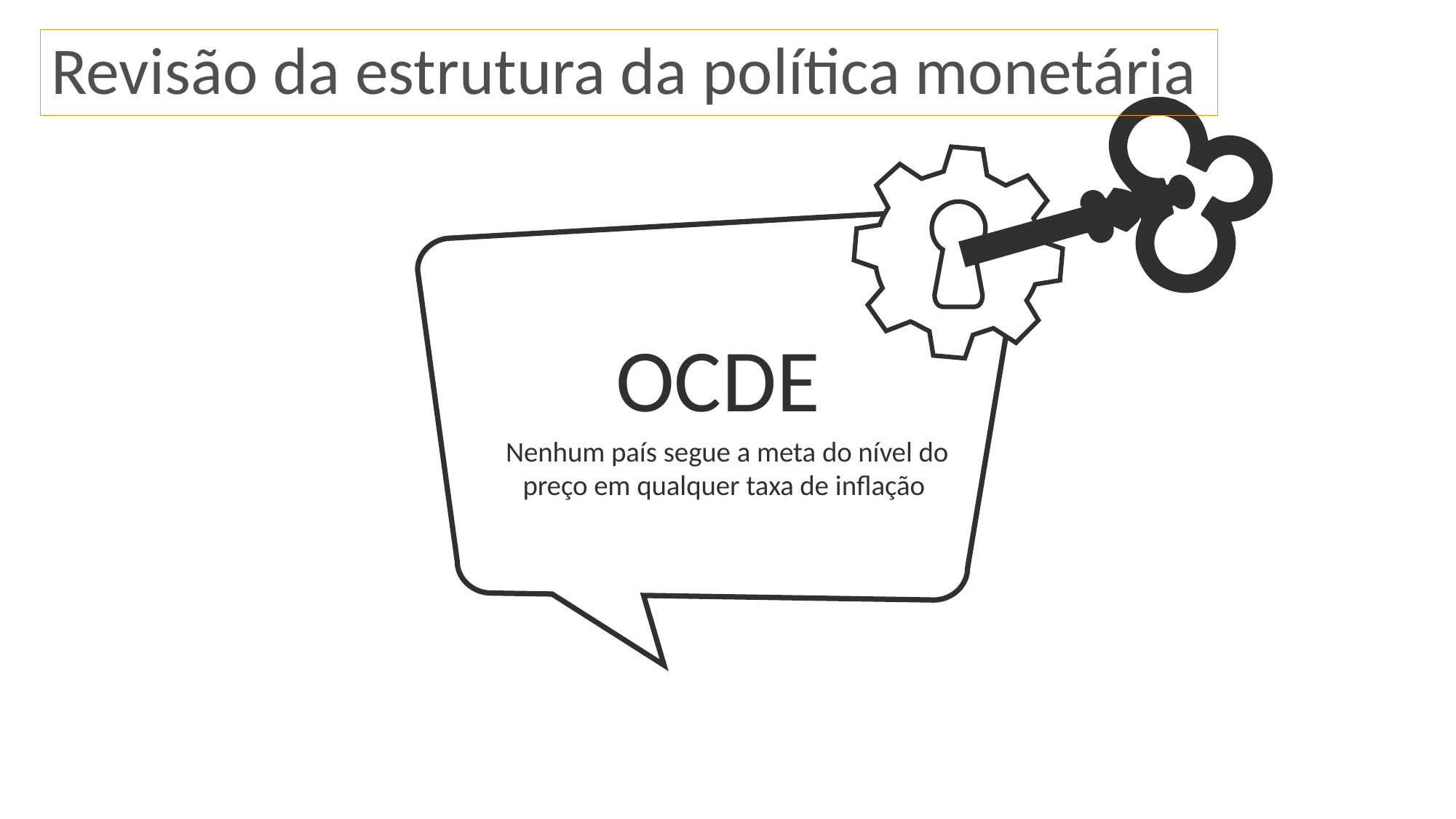

Revisão da estrutura da política monetária

OCDE
Nenhum país segue a meta do nível do preço em qualquer taxa de inflação